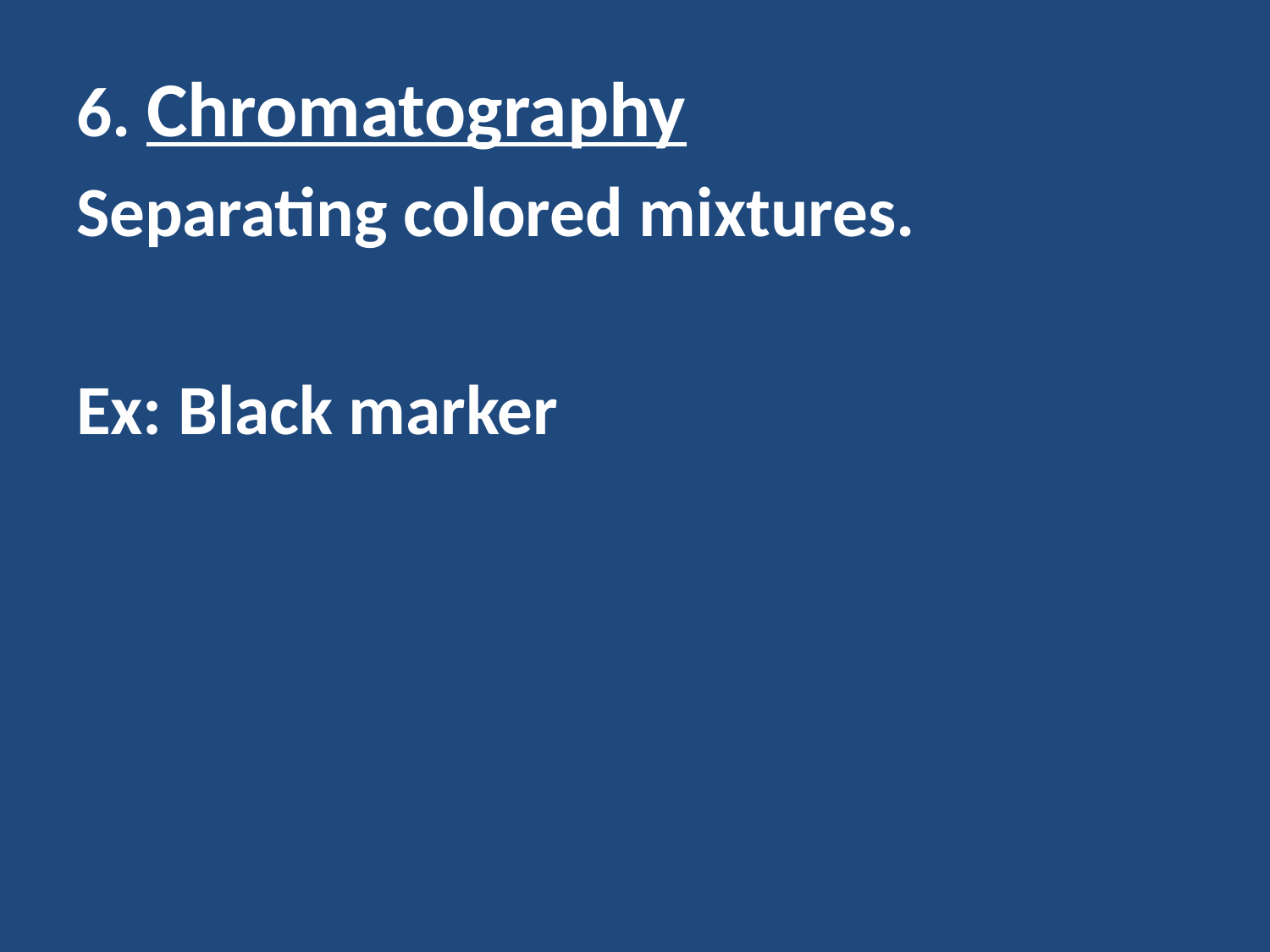

6. Chromatography
Separating colored mixtures.

Ex: Black marker